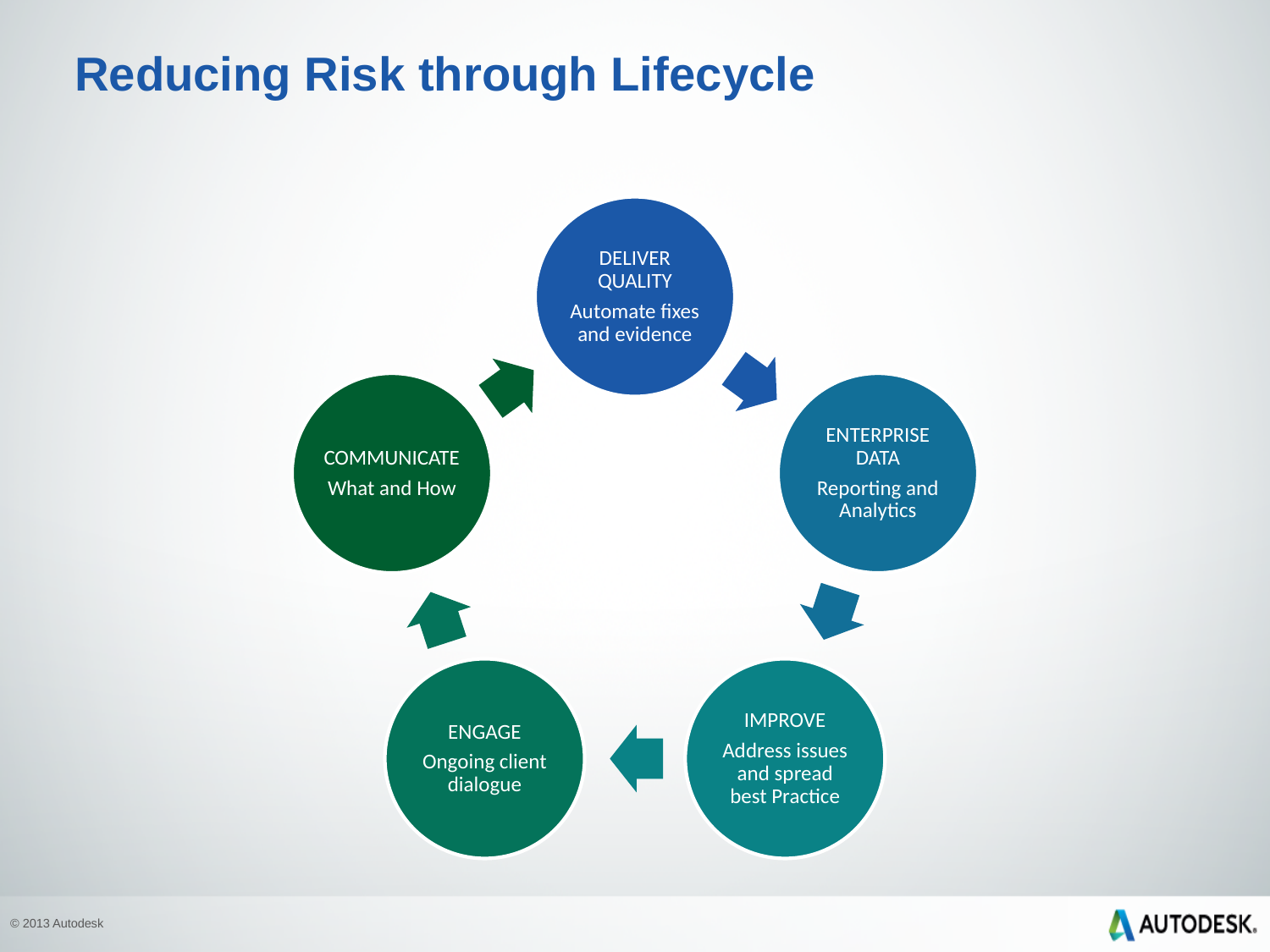

# Reducing Risk through Lifecycle
DELIVER QUALITY
Automate fixes and evidence

ENTERPRISE DATA
Reporting and Analytics

IMPROVE
Address issues and spread best Practice

ENGAGE
Ongoing client dialogue

COMMUNICATE
What and How